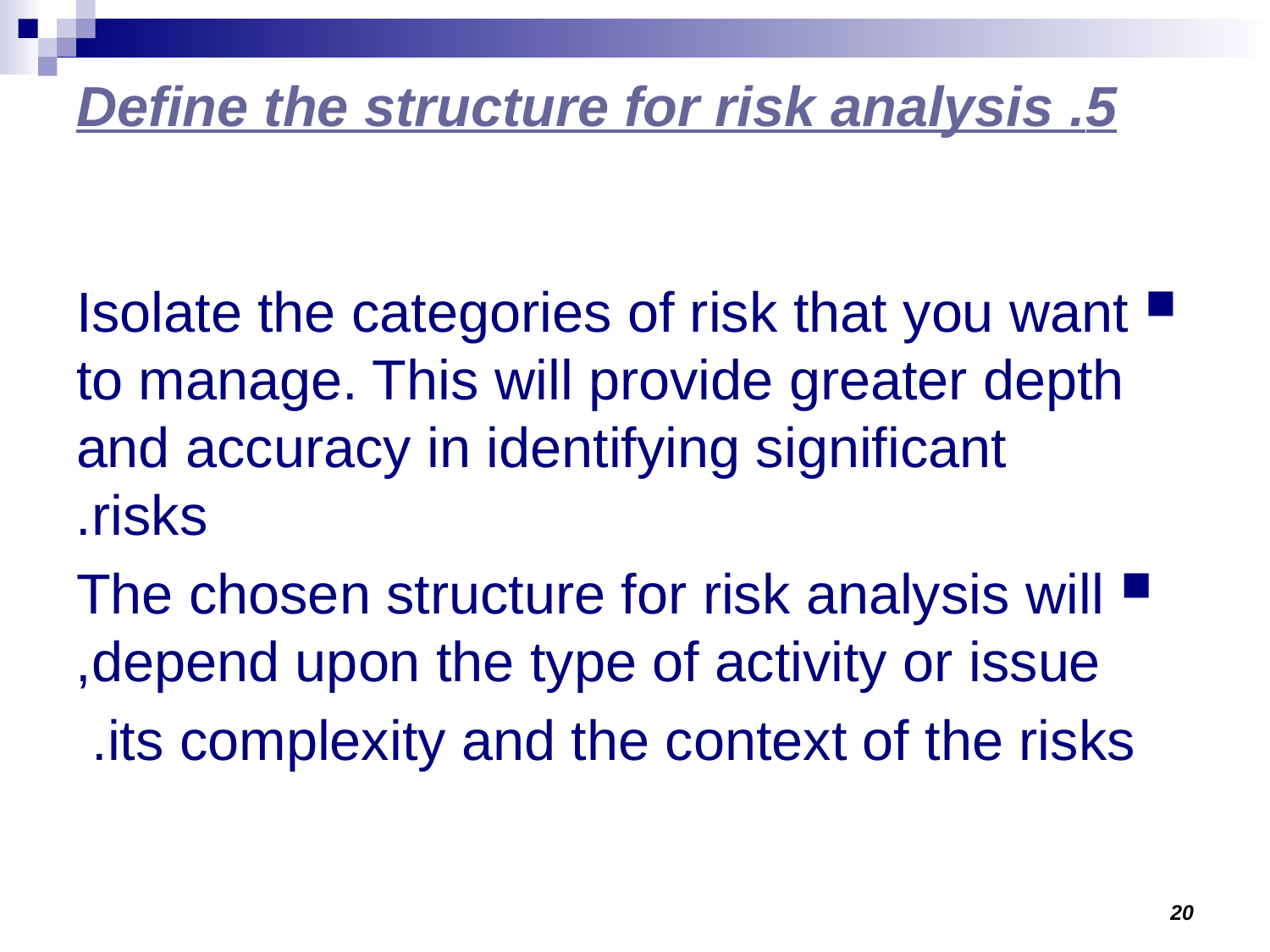

# 5. Define the structure for risk analysis

Isolate the categories of risk that you want to manage. This will provide greater depth and accuracy in identifying significant risks.
The chosen structure for risk analysis will depend upon the type of activity or issue,
   its complexity and the context of the risks.
20